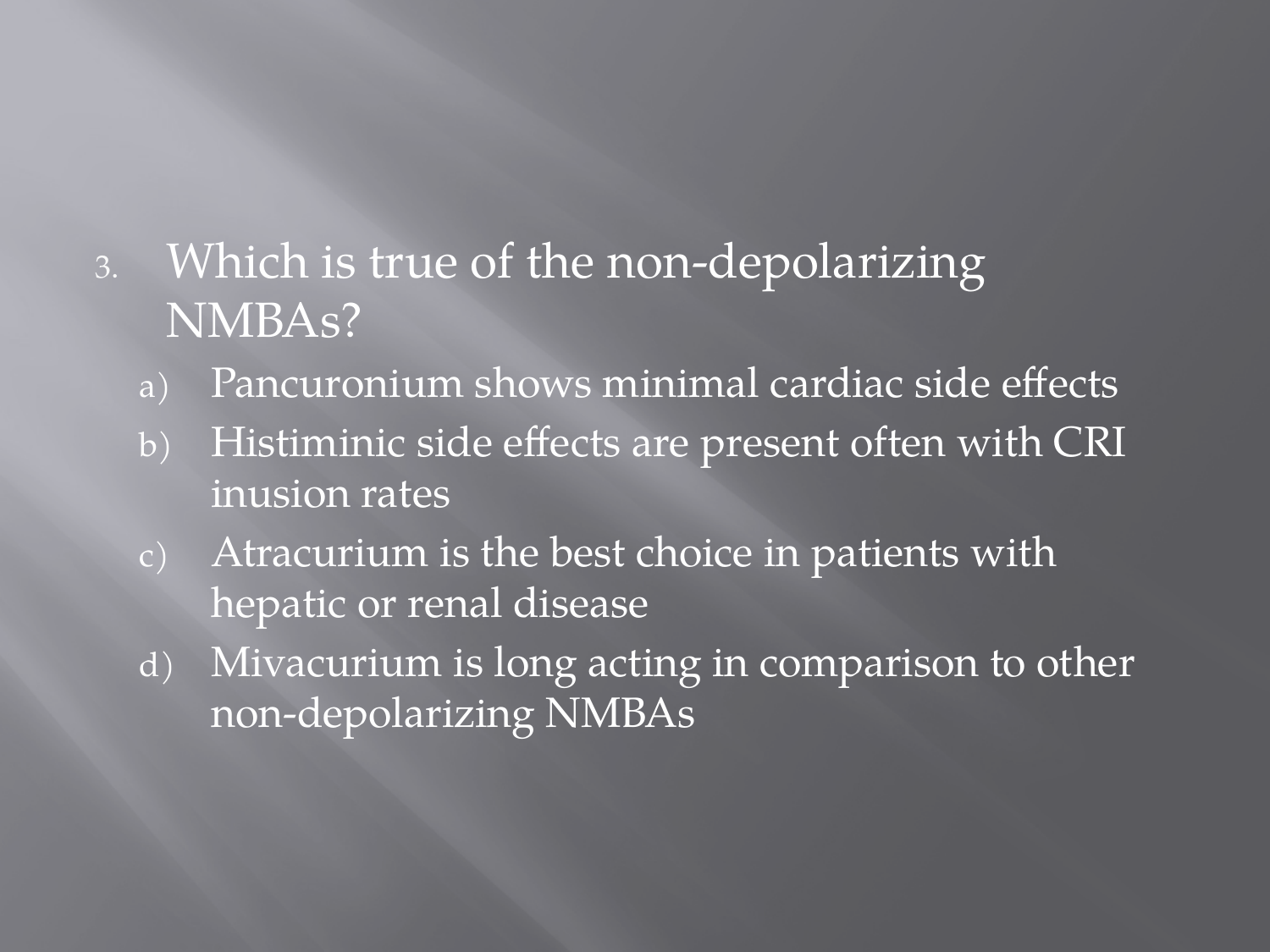

#
Which is true of the non-depolarizing NMBAs?
Pancuronium shows minimal cardiac side effects
Histiminic side effects are present often with CRI inusion rates
Atracurium is the best choice in patients with hepatic or renal disease
Mivacurium is long acting in comparison to other non-depolarizing NMBAs